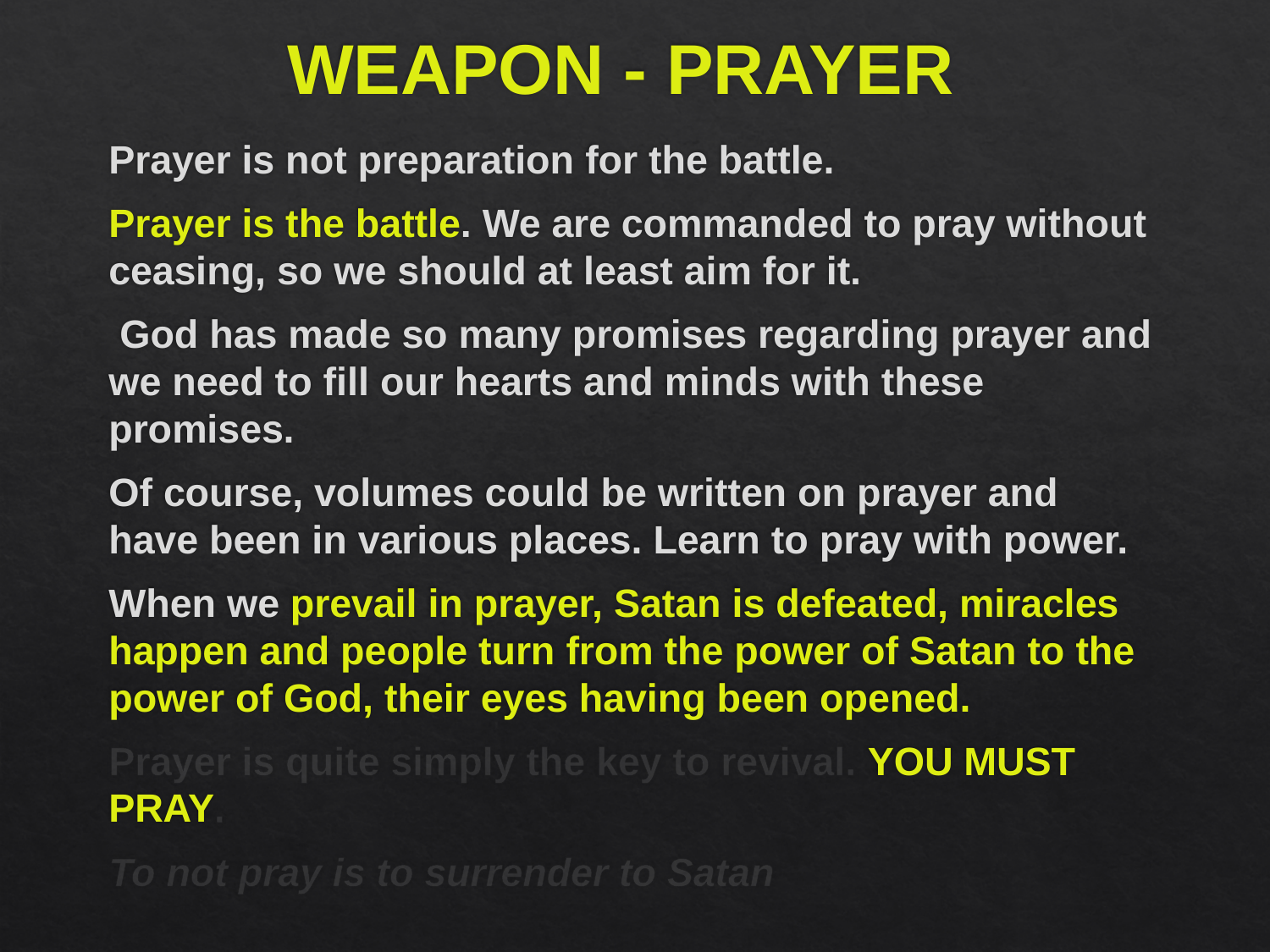

# WEAPON - PRAYER
Prayer is not preparation for the battle.
Prayer is the battle. We are commanded to pray without ceasing, so we should at least aim for it.
 God has made so many promises regarding prayer and we need to fill our hearts and minds with these promises.
Of course, volumes could be written on prayer and have been in various places. Learn to pray with power.
When we prevail in prayer, Satan is defeated, miracles happen and people turn from the power of Satan to the power of God, their eyes having been opened.
Prayer is quite simply the key to revival. YOU MUST PRAY.
To not pray is to surrender to Satan